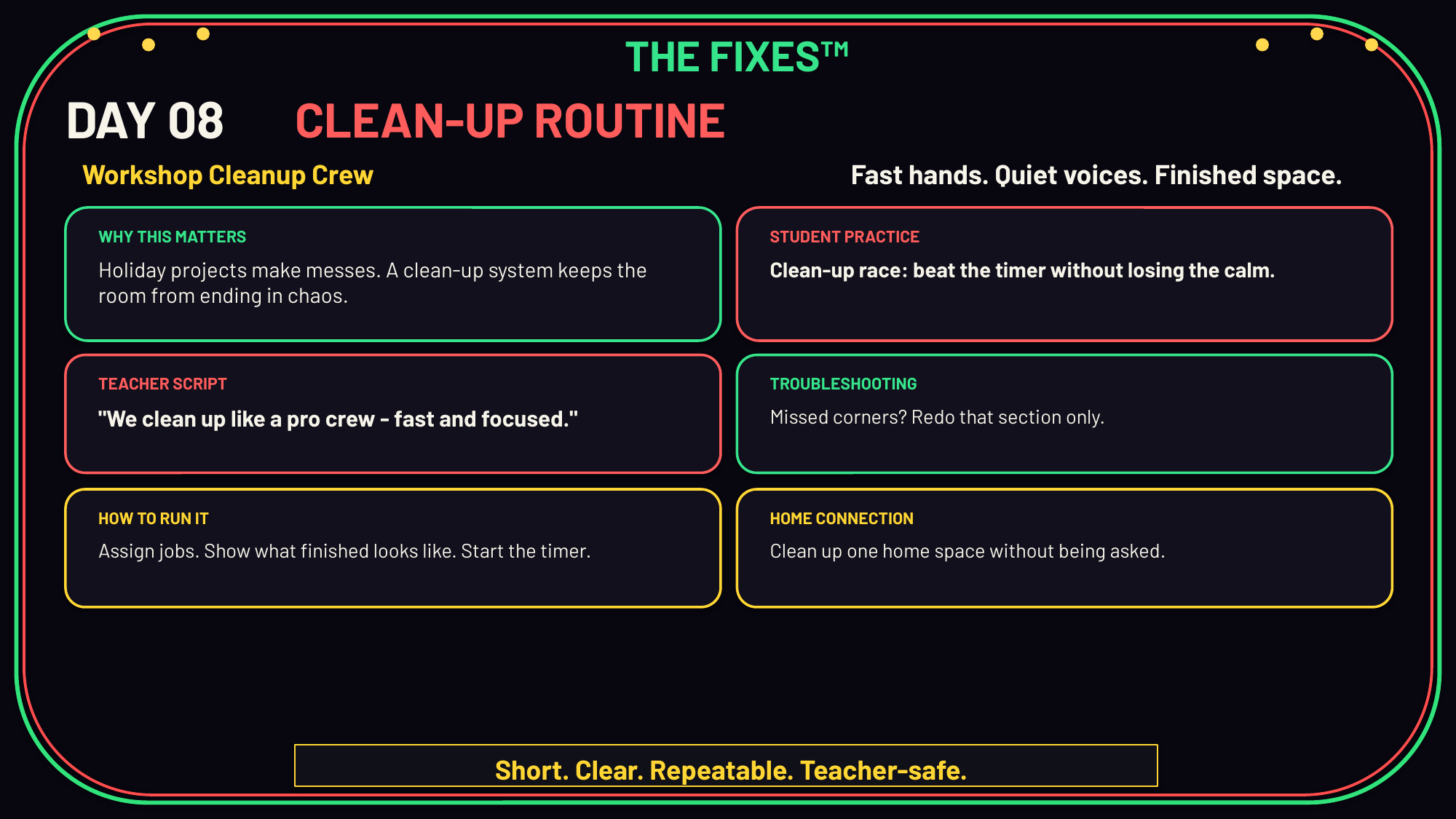

THE FIXES™

DAY 08
CLEAN-UP ROUTINE
Workshop Cleanup Crew
Fast hands. Quiet voices. Finished space.

WHY THIS MATTERS
STUDENT PRACTICE
Holiday projects make messes. A clean-up system keeps the room from ending in chaos.
Clean-up race: beat the timer without losing the calm.

TEACHER SCRIPT
TROUBLESHOOTING
"We clean up like a pro crew - fast and focused."
Missed corners? Redo that section only.

HOW TO RUN IT
HOME CONNECTION
Assign jobs. Show what finished looks like. Start the timer.
Clean up one home space without being asked.

Short. Clear. Repeatable. Teacher-safe.